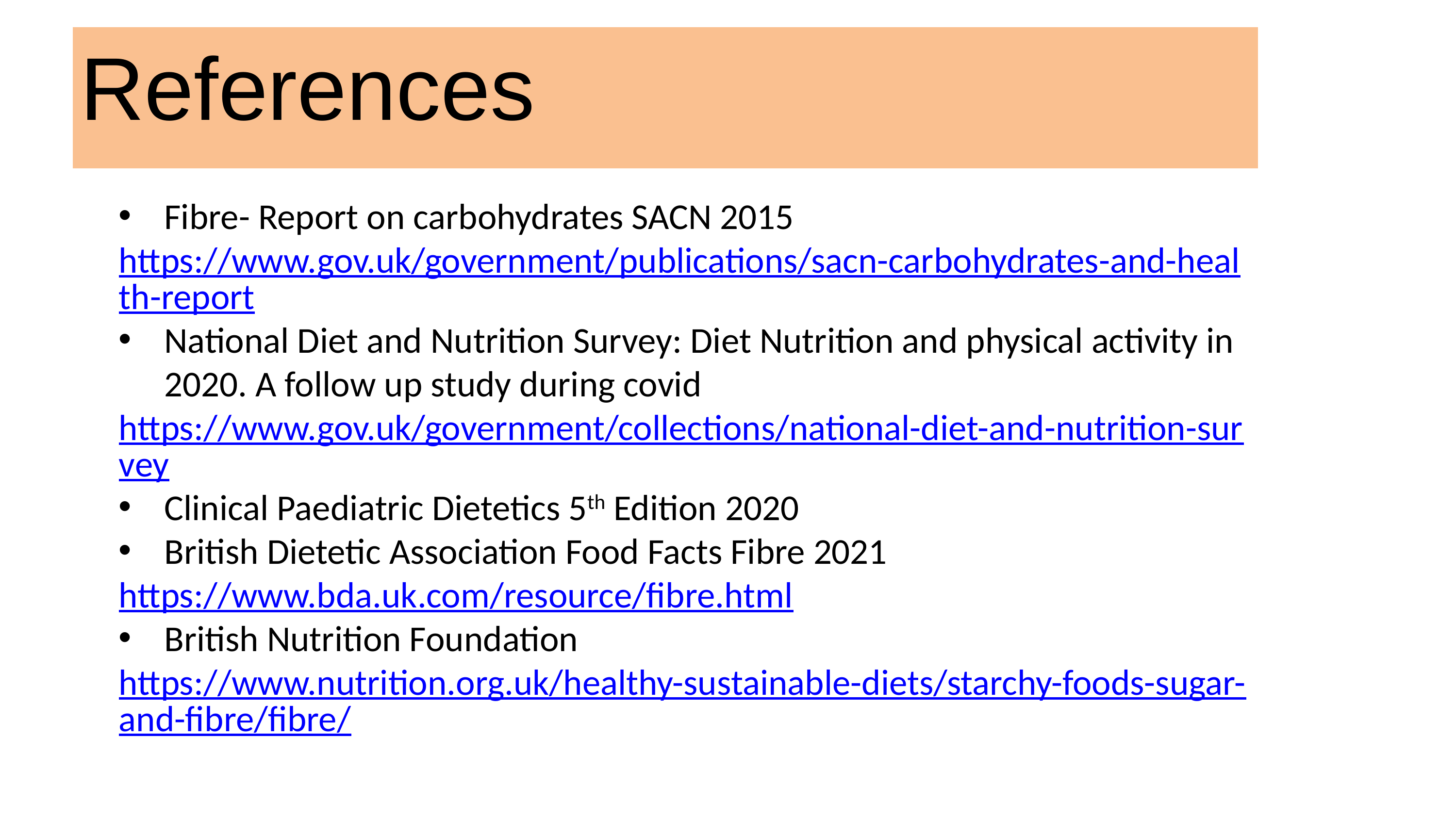

References
Fibre- Report on carbohydrates SACN 2015
https://www.gov.uk/government/publications/sacn-carbohydrates-and-health-report
National Diet and Nutrition Survey: Diet Nutrition and physical activity in 2020. A follow up study during covid
https://www.gov.uk/government/collections/national-diet-and-nutrition-survey
Clinical Paediatric Dietetics 5th Edition 2020
British Dietetic Association Food Facts Fibre 2021
https://www.bda.uk.com/resource/fibre.html
British Nutrition Foundation
https://www.nutrition.org.uk/healthy-sustainable-diets/starchy-foods-sugar-and-fibre/fibre/